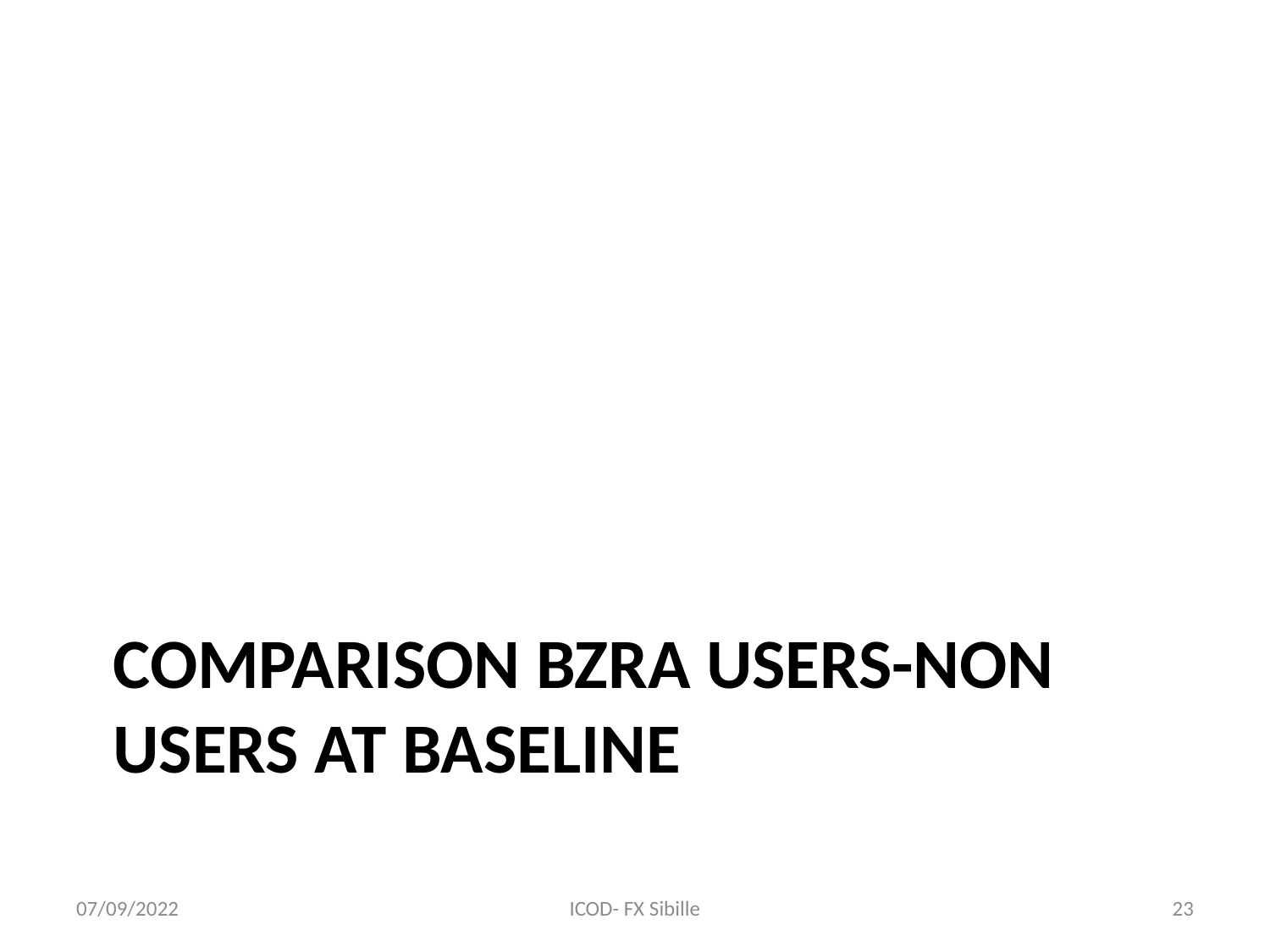

# comparison BZRA users-non users at baseline
07/09/2022
ICOD- FX Sibille
23